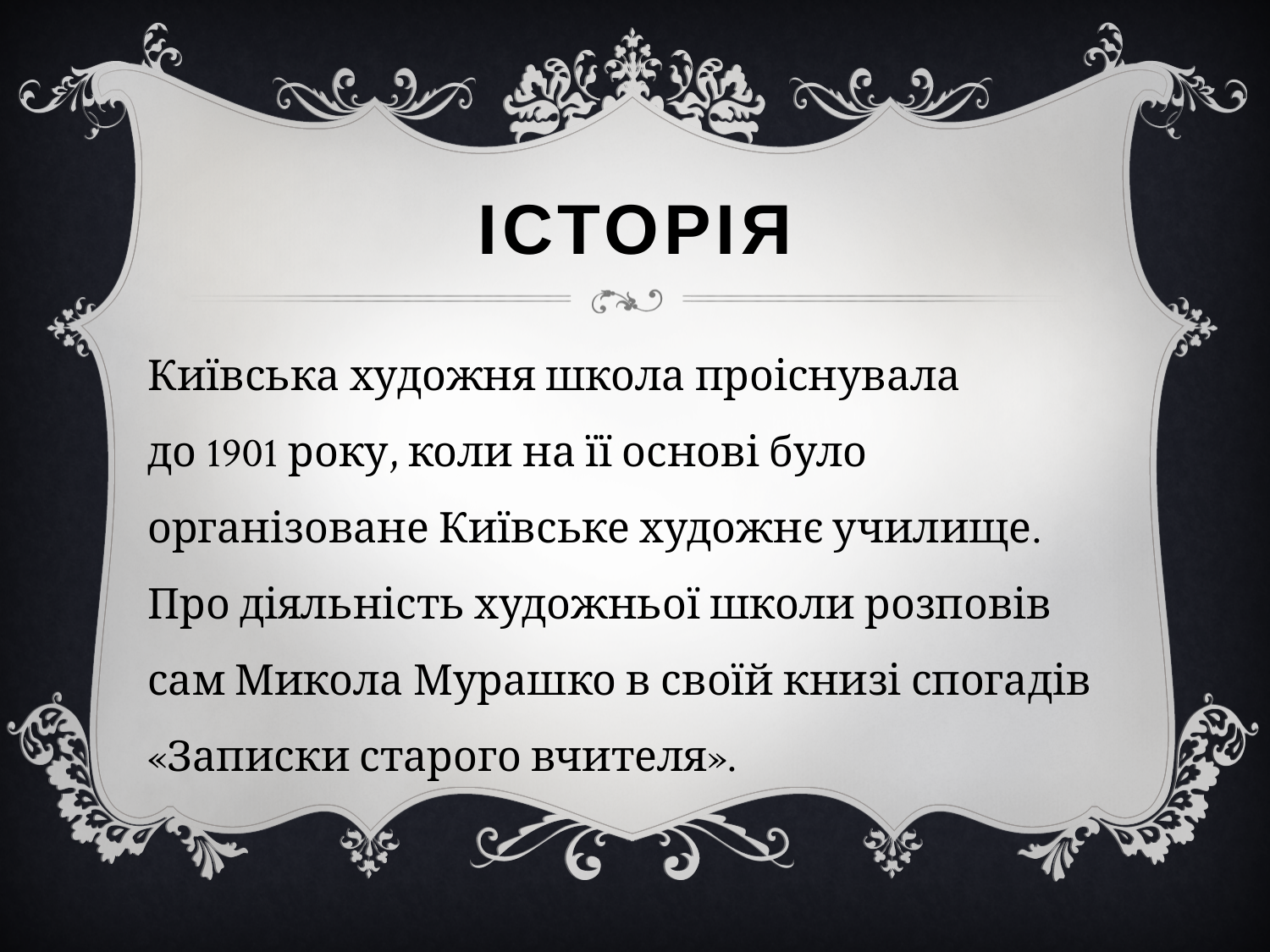

# Історія
Київська художня школа проіснувала до 1901 року, коли на її основі було організоване Київське художнє училище. Про діяльність художньої школи розповів сам Микола Мурашко в своїй книзі спогадів «Записки старого вчителя».